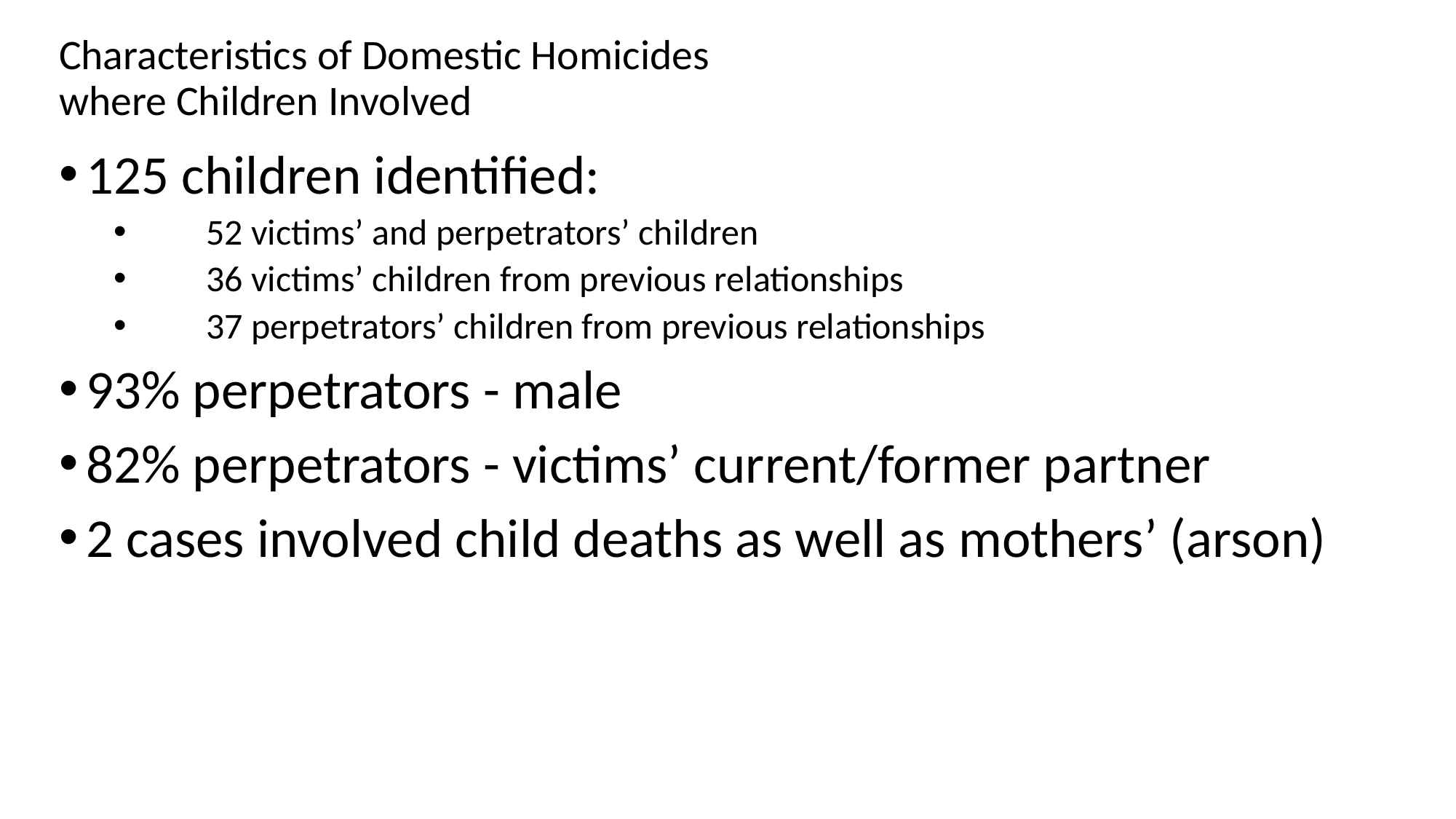

# Characteristics of Domestic Homicides where Children Involved
125 children identified:
        52 victims’ and perpetrators’ children
        36 victims’ children from previous relationships
        37 perpetrators’ children from previous relationships
93% perpetrators - male
82% perpetrators - victims’ current/former partner
2 cases involved child deaths as well as mothers’ (arson)